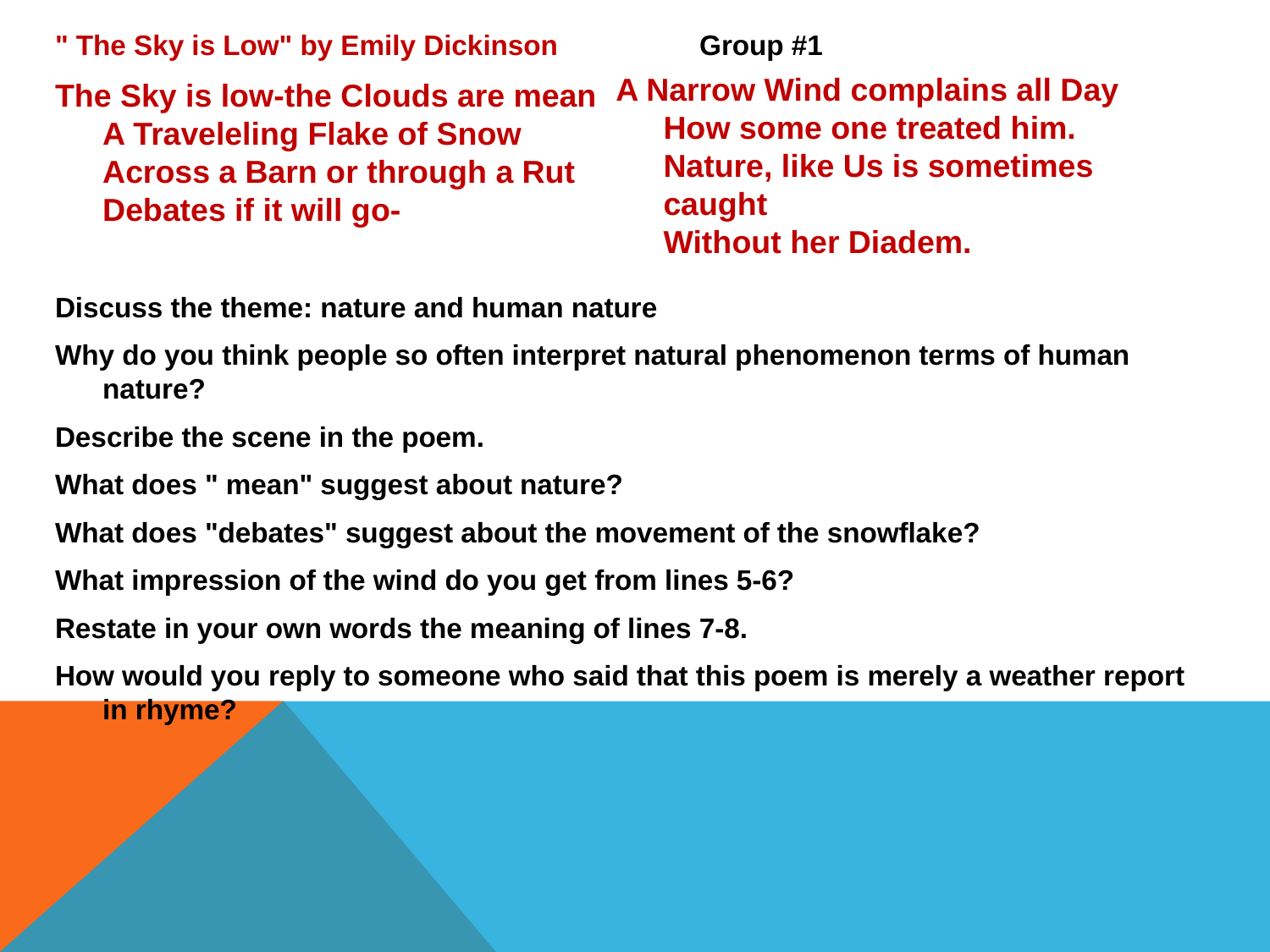

" The Sky is Low" by Emily Dickinson                  Group #1
The Sky is low-the Clouds are mean
A Traveleling Flake of Snow
Across a Barn or through a Rut
Debates if it will go-

Discuss the theme: nature and human nature
Why do you think people so often interpret natural phenomenon terms of human nature?
Describe the scene in the poem.
What does " mean" suggest about nature?
What does "debates" suggest about the movement of the snowflake?
What impression of the wind do you get from lines 5-6?
Restate in your own words the meaning of lines 7-8.
How would you reply to someone who said that this poem is merely a weather report in rhyme?

A Narrow Wind complains all Day
How some one treated him.
Nature, like Us is sometimes caught
Without her Diadem.